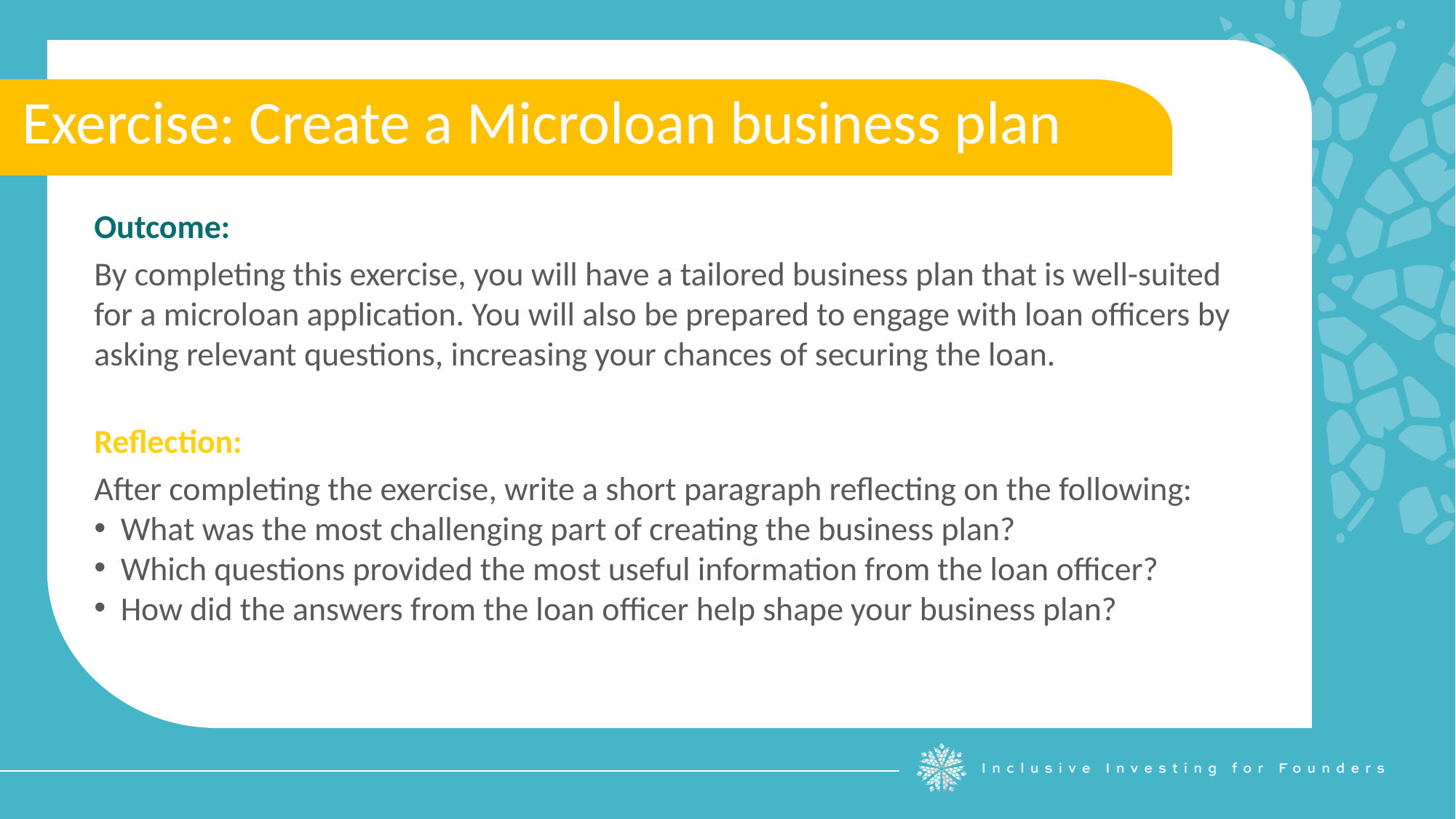

Exercise: Create a Microloan business plan
Outcome:

By completing this exercise, you will have a tailored business plan that is well-suited for a microloan application. You will also be prepared to engage with loan officers by asking relevant questions, increasing your chances of securing the loan.

Reflection:

After completing the exercise, write a short paragraph reflecting on the following:
  What was the most challenging part of creating the business plan?
  Which questions provided the most useful information from the loan officer?
  How did the answers from the loan officer help shape your business plan?